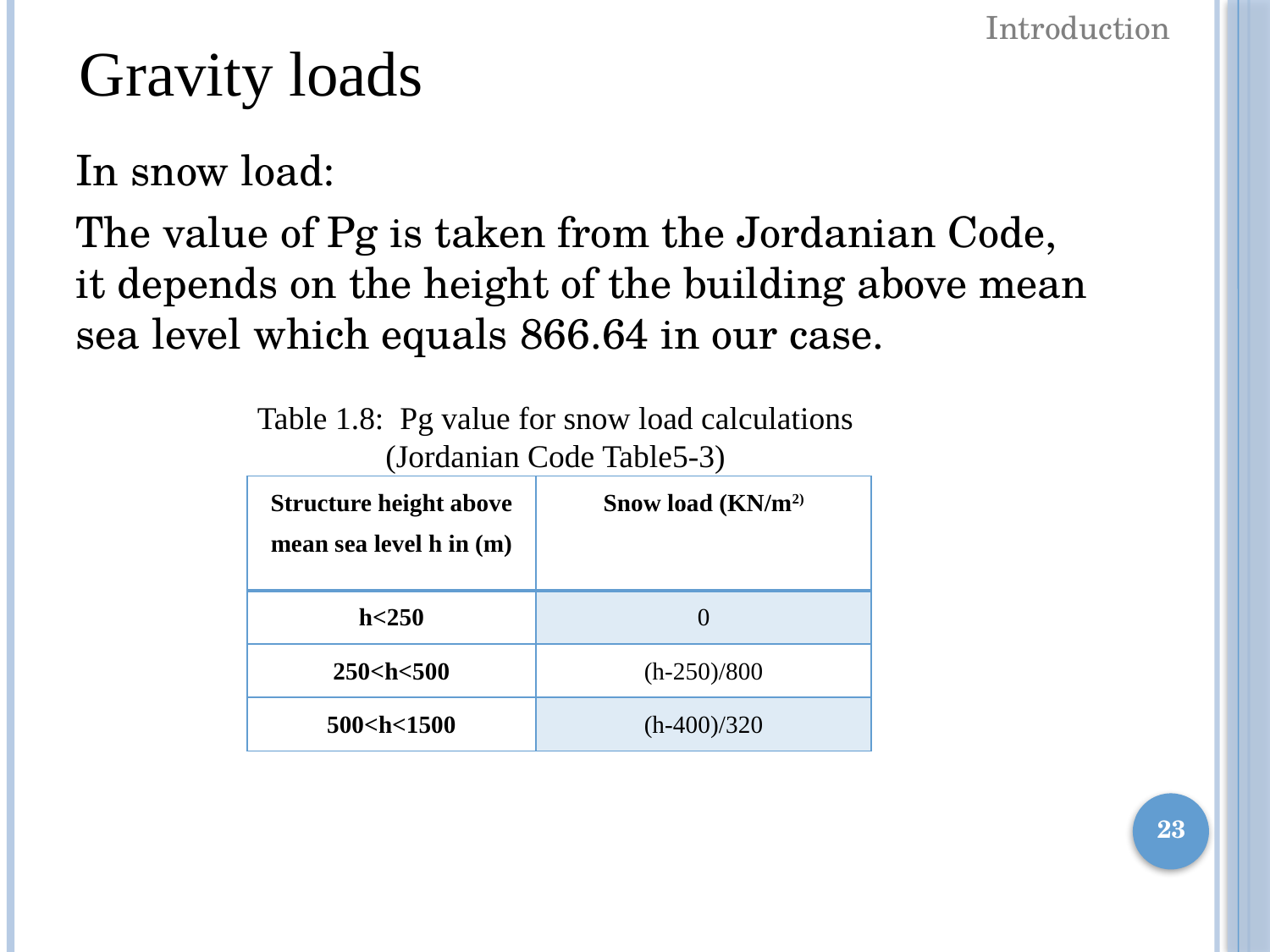

Introduction
 Gravity loads
In snow load:
The value of Pg is taken from the Jordanian Code, it depends on the height of the building above mean sea level which equals 866.64 in our case.

Table 1.8:  Pg value for snow load calculations (Jordanian Code Table5-3)
| Structure height above mean sea level h in (m) | Snow load (KN/m2) |
| --- | --- |
| h<250 | 0 |
| 250<h<500 | (h-250)/800 |
| 500<h<1500 | (h-400)/320 |
23